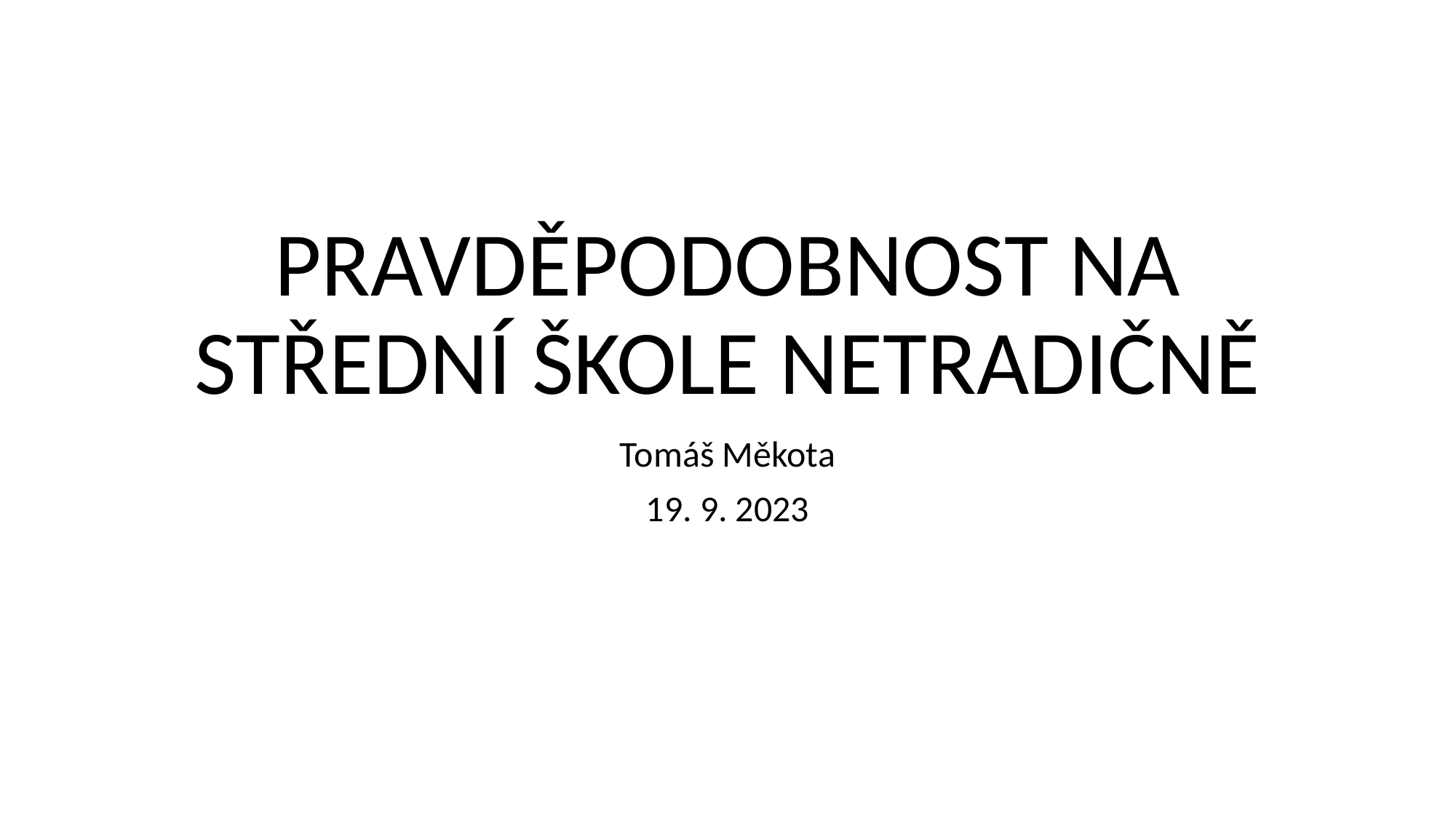

# PRAVDĚPODOBNOST NA STŘEDNÍ ŠKOLE NETRADIČNĚ
Tomáš Měkota
19. 9. 2023